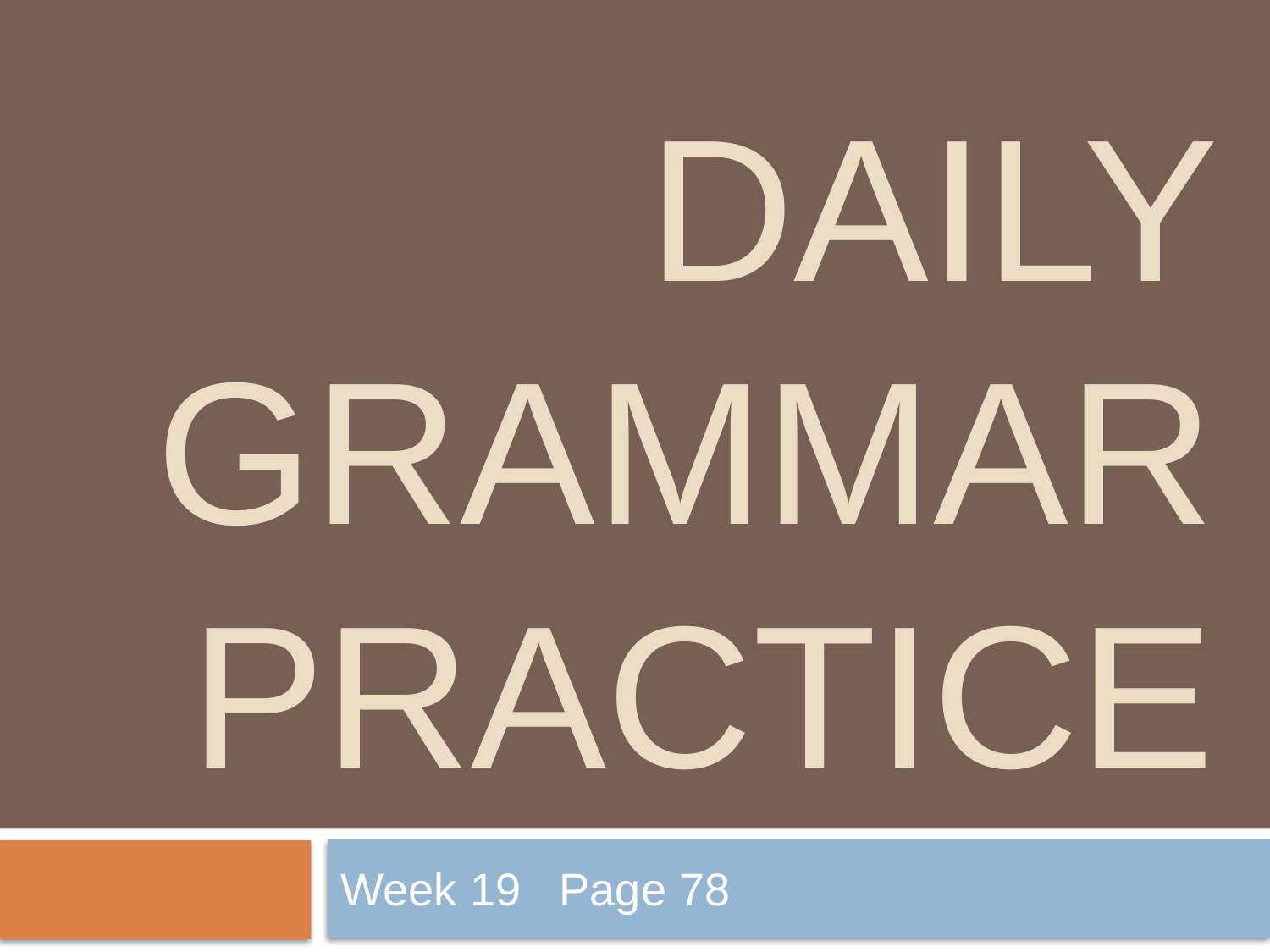

# Daily Grammar Practice
Week 19   Page 78